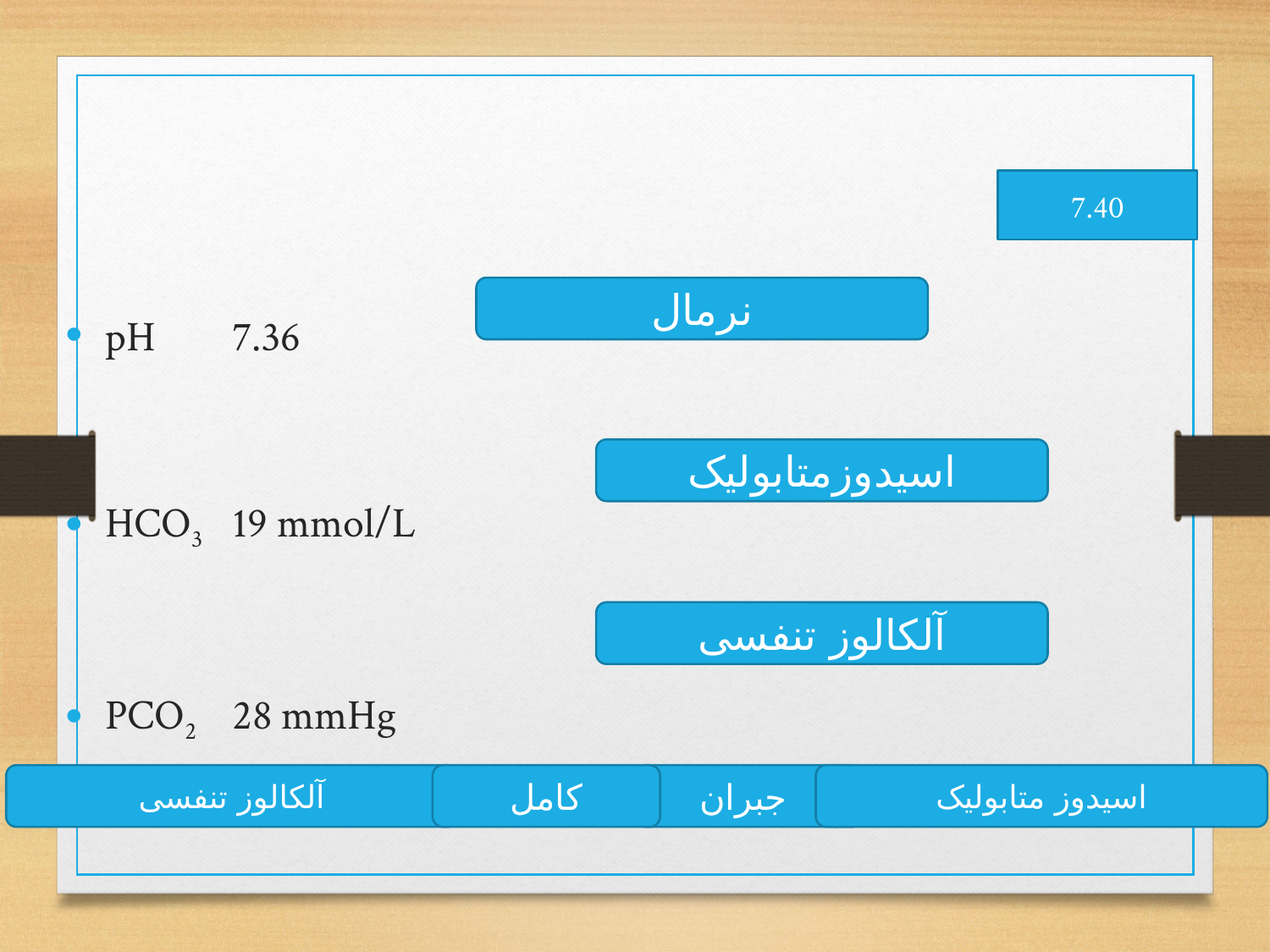

#
7.40
pH	7.36
HCO3	19 mmol/L
PCO2	28 mmHg
نرمال
اسیدوزمتابولیک
آلکالوز تنفسی
آلکالوز تنفسی
کامل
جبران
اسیدوز متابولیک